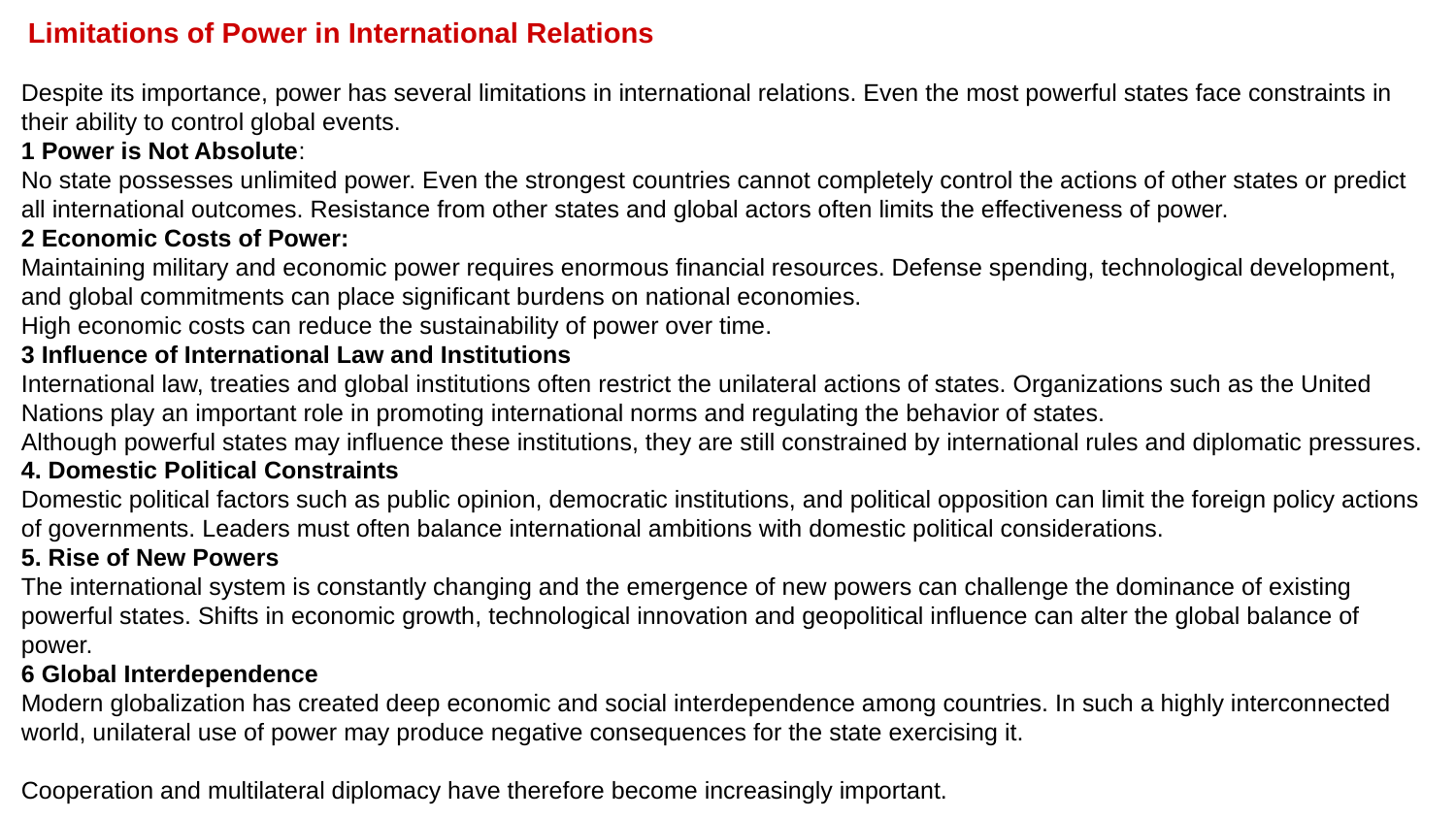

Limitations of Power in International Relations

Despite its importance, power has several limitations in international relations. Even the most powerful states face constraints in their ability to control global events.
1 Power is Not Absolute:
No state possesses unlimited power. Even the strongest countries cannot completely control the actions of other states or predict all international outcomes. Resistance from other states and global actors often limits the effectiveness of power.
2 Economic Costs of Power:
Maintaining military and economic power requires enormous financial resources. Defense spending, technological development, and global commitments can place significant burdens on national economies.
High economic costs can reduce the sustainability of power over time.
3 Influence of International Law and Institutions
International law, treaties and global institutions often restrict the unilateral actions of states. Organizations such as the United Nations play an important role in promoting international norms and regulating the behavior of states.
Although powerful states may influence these institutions, they are still constrained by international rules and diplomatic pressures.
4. Domestic Political Constraints
Domestic political factors such as public opinion, democratic institutions, and political opposition can limit the foreign policy actions of governments. Leaders must often balance international ambitions with domestic political considerations.
5. Rise of New Powers
The international system is constantly changing and the emergence of new powers can challenge the dominance of existing powerful states. Shifts in economic growth, technological innovation and geopolitical influence can alter the global balance of power.
6 Global Interdependence
Modern globalization has created deep economic and social interdependence among countries. In such a highly interconnected world, unilateral use of power may produce negative consequences for the state exercising it.

Cooperation and multilateral diplomacy have therefore become increasingly important.